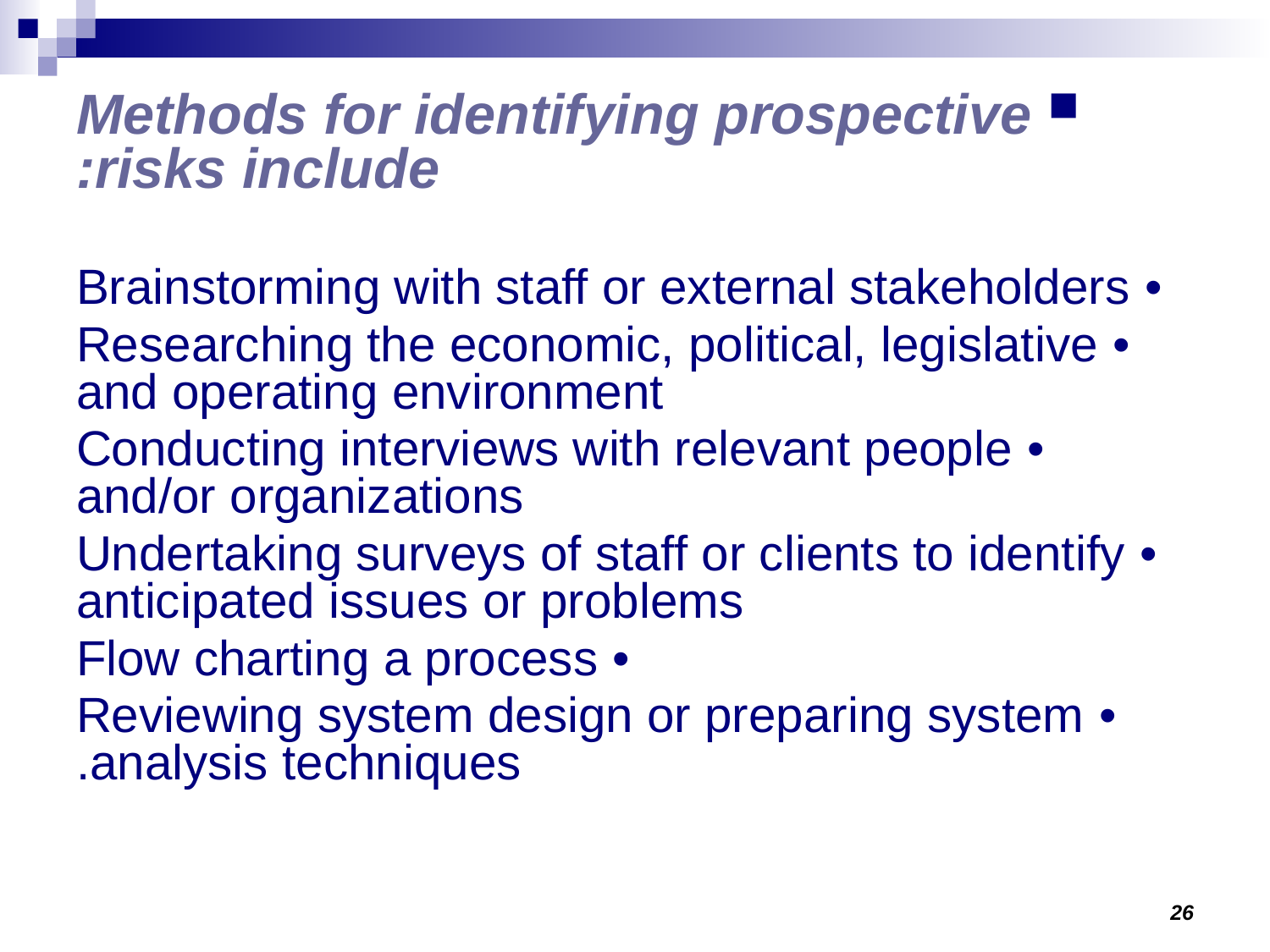

Methods for identifying prospective risks include:

  • Brainstorming with staff or external stakeholders
  • Researching the economic, political, legislative and operating environment
  • Conducting interviews with relevant people and/or organizations
  • Undertaking surveys of staff or clients to identify anticipated issues or problems
  • Flow charting a process
  • Reviewing system design or preparing system analysis techniques.
26